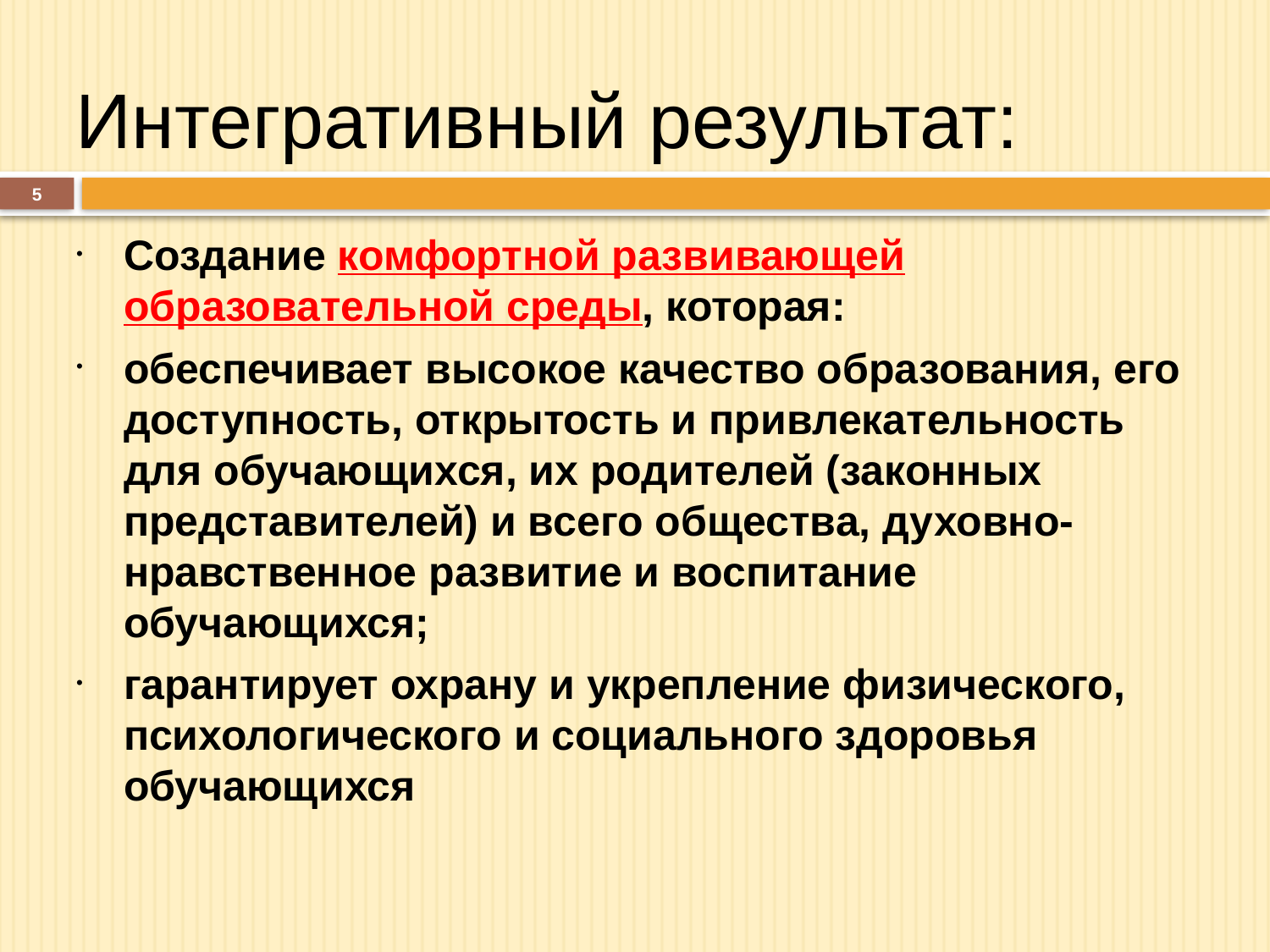

Интегративный результат:
5
Создание комфортной развивающей образовательной среды, которая:
обеспечивает высокое качество образования, его доступность, открытость и привлекательность для обучающихся, их родителей (законных представителей) и всего общества, духовно-нравственное развитие и воспитание  обучающихся;
гарантирует охрану и укрепление физического, психологического и социального здоровья  обучающихся